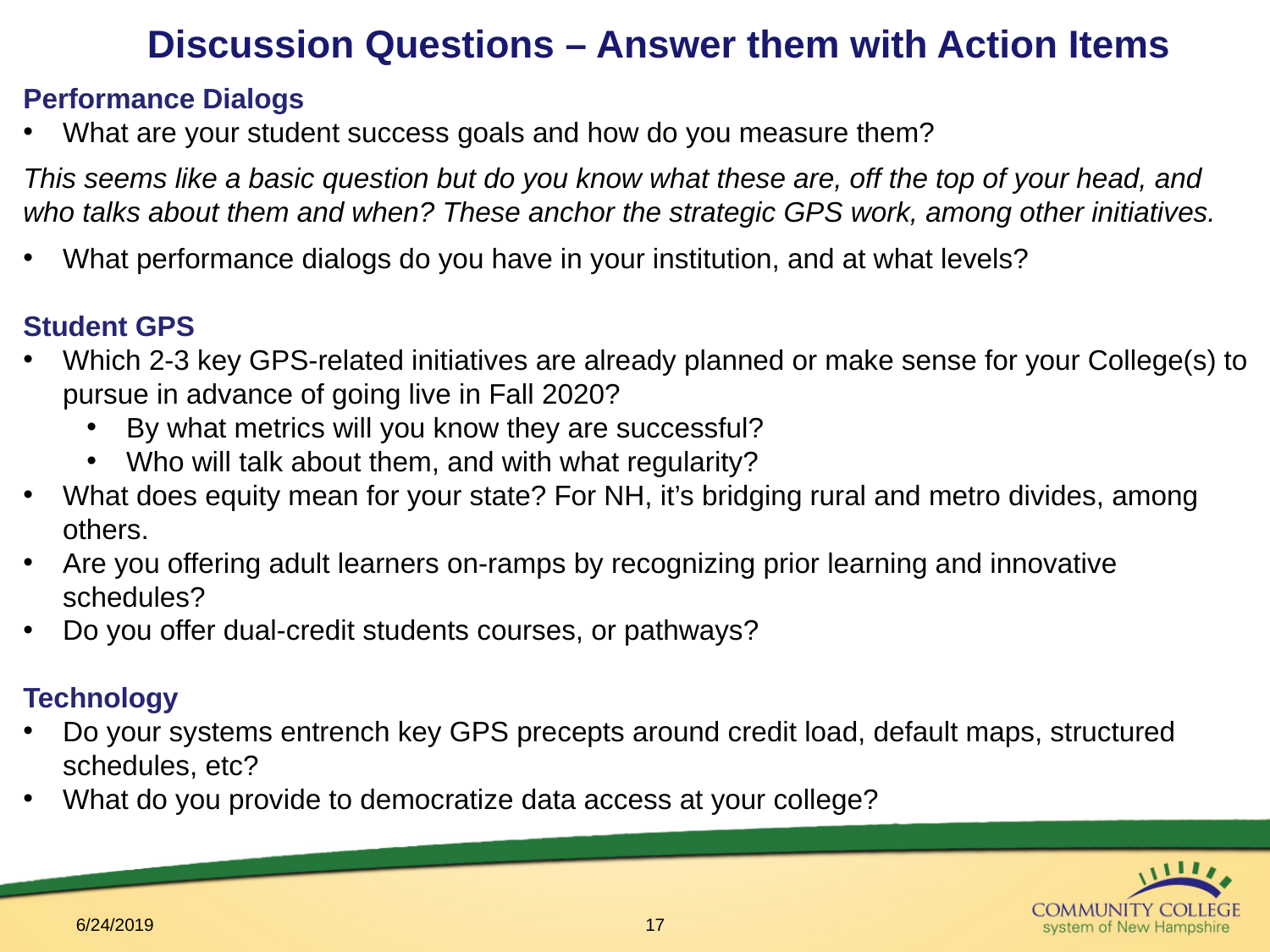

# Discussion Questions – Answer them with Action Items
Performance Dialogs
What are your student success goals and how do you measure them?

This seems like a basic question but do you know what these are, off the top of your head, and who talks about them and when? These anchor the strategic GPS work, among other initiatives.

What performance dialogs do you have in your institution, and at what levels?

Student GPS
Which 2-3 key GPS-related initiatives are already planned or make sense for your College(s) to pursue in advance of going live in Fall 2020?
By what metrics will you know they are successful?
Who will talk about them, and with what regularity?
What does equity mean for your state? For NH, it’s bridging rural and metro divides, among others.
Are you offering adult learners on-ramps by recognizing prior learning and innovative schedules?
Do you offer dual-credit students courses, or pathways?

Technology
Do your systems entrench key GPS precepts around credit load, default maps, structured schedules, etc?
What do you provide to democratize data access at your college?
6/24/2019
17